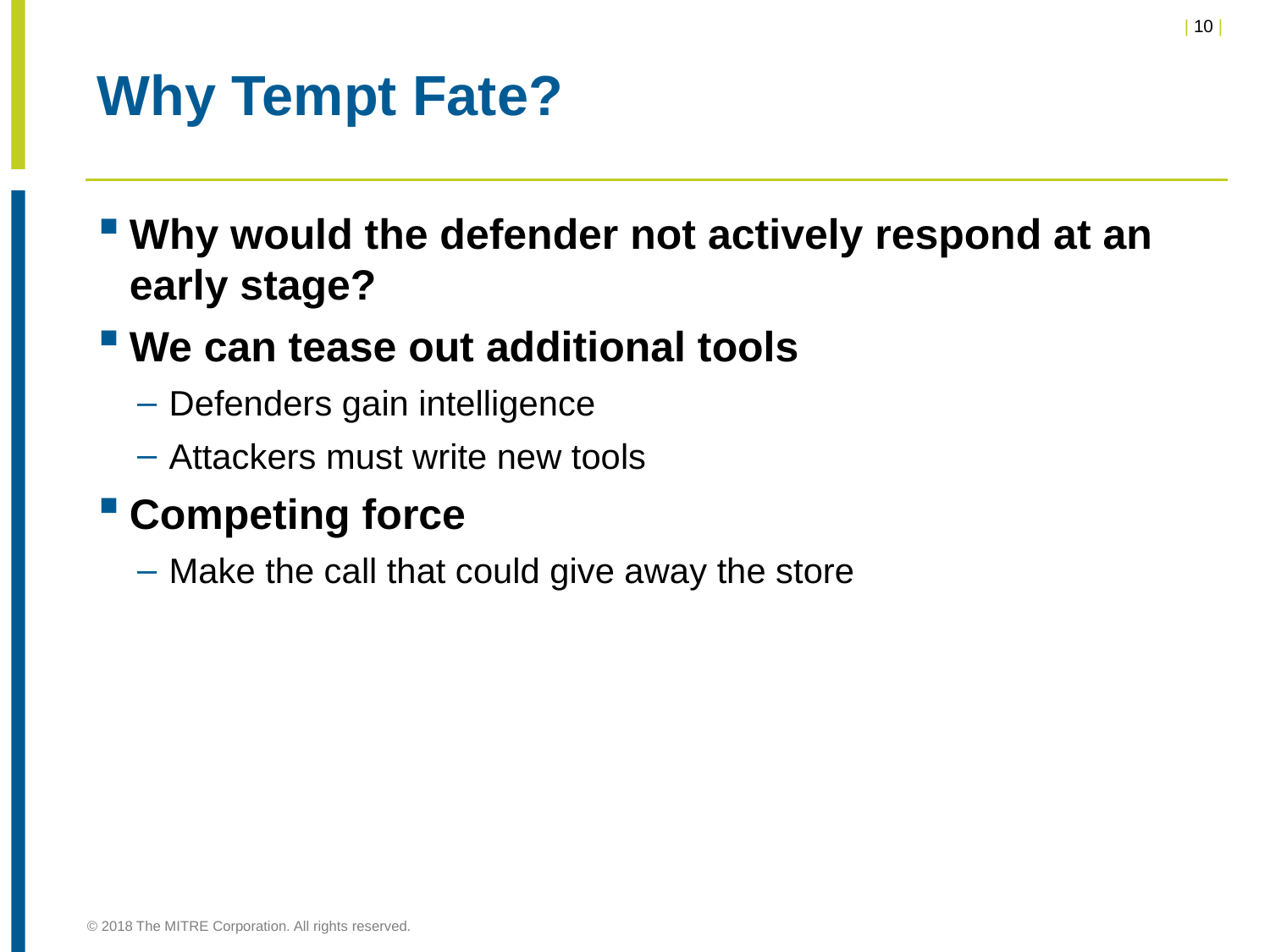

# Why Tempt Fate?
Why would the defender not actively respond at an early stage?
We can tease out additional tools
Defenders gain intelligence
Attackers must write new tools
Competing force
Make the call that could give away the store